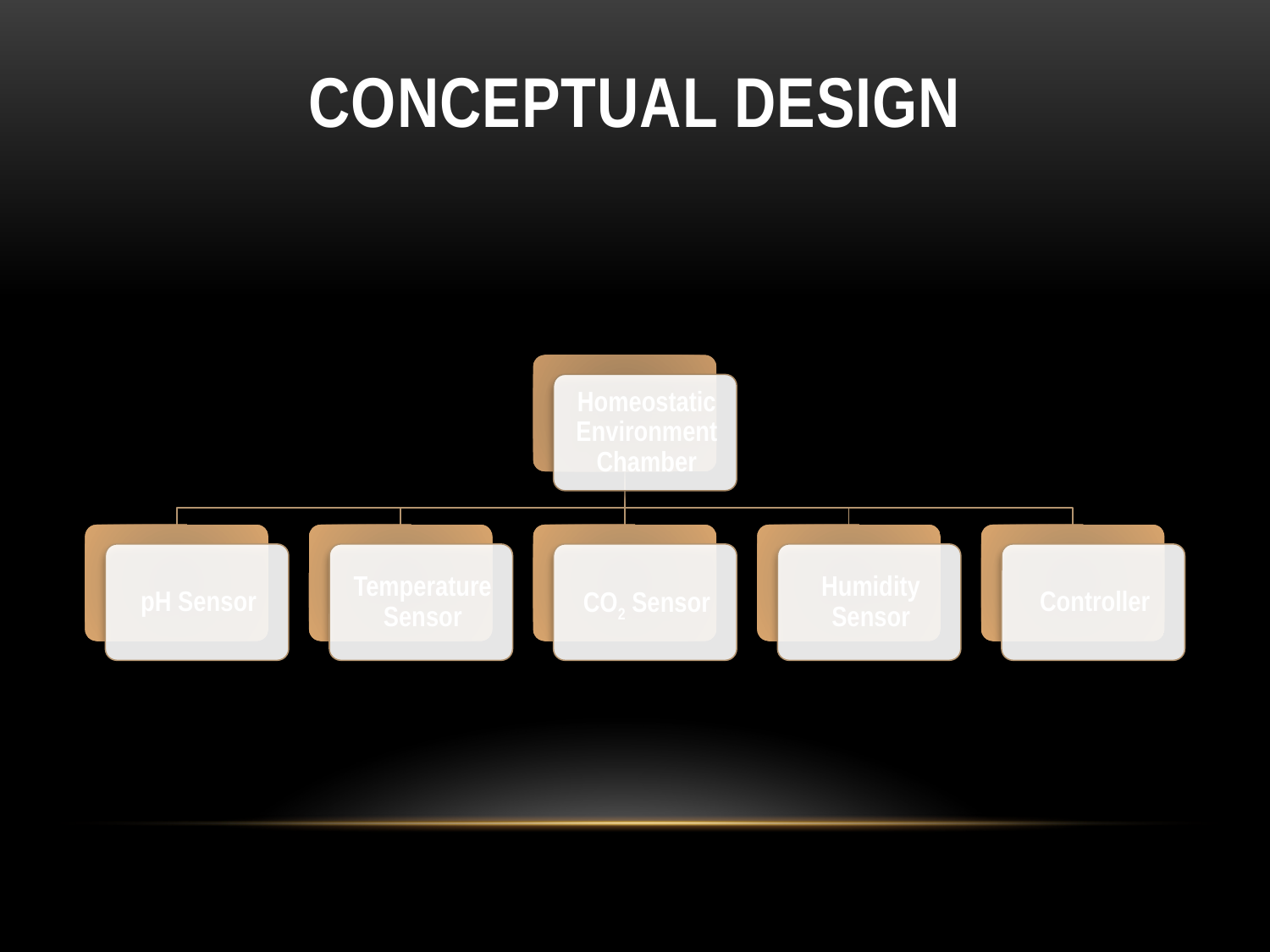

# CONCEPTUAL DESIGN
Homeostatic Environment Chamber
pH Sensor
Temperature Sensor
CO2 Sensor
Humidity Sensor
Controller